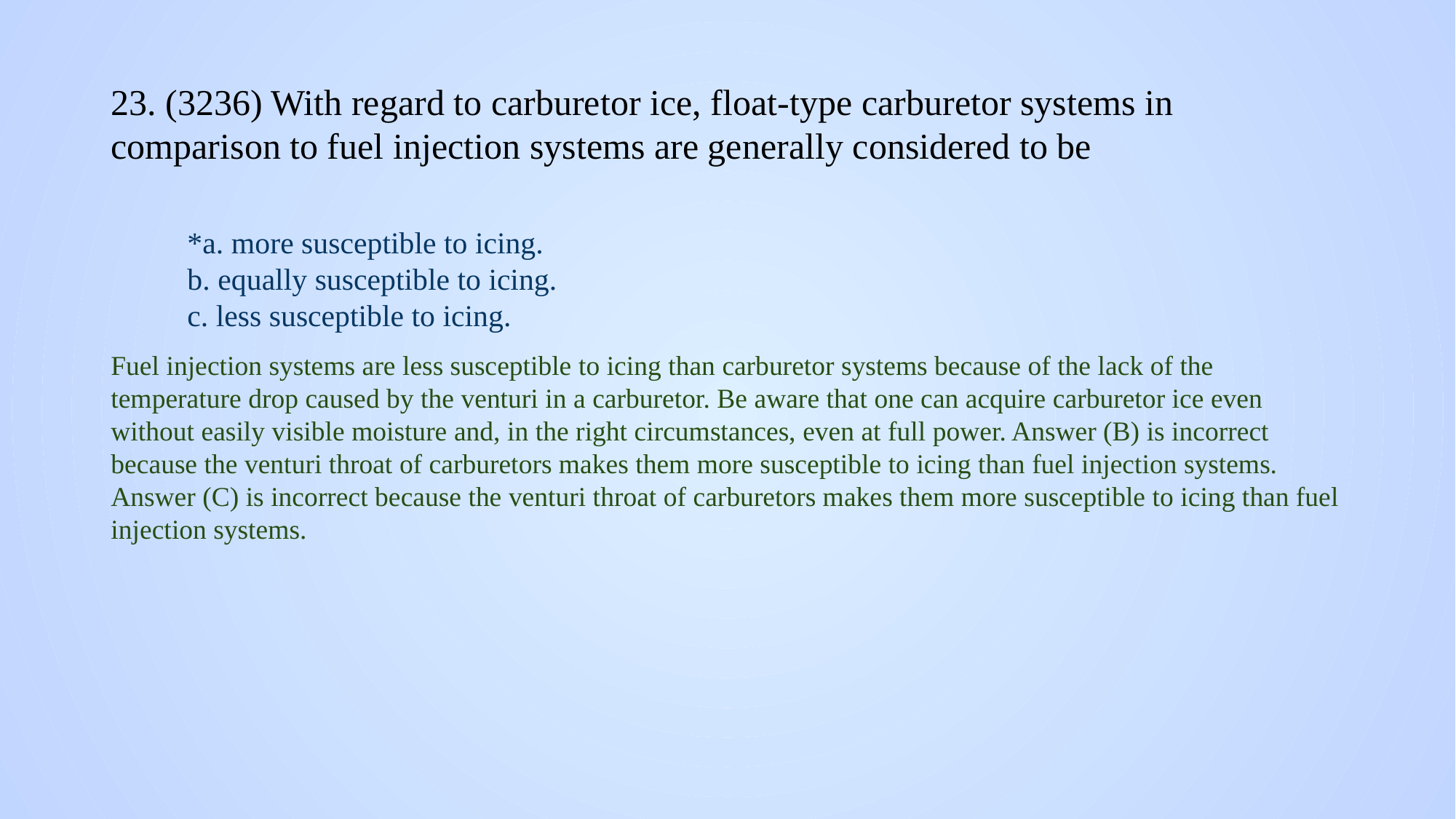

# 23. (3236) With regard to carburetor ice, float-type carburetor systems in comparison to fuel injection systems are generally considered to be
*a. more susceptible to icing.
b. equally susceptible to icing.
c. less susceptible to icing.
Fuel injection systems are less susceptible to icing than carburetor systems because of the lack of the temperature drop caused by the venturi in a carburetor. Be aware that one can acquire carburetor ice even without easily visible moisture and, in the right circumstances, even at full power. Answer (B) is incorrect because the venturi throat of carburetors makes them more susceptible to icing than fuel injection systems. Answer (C) is incorrect because the venturi throat of carburetors makes them more susceptible to icing than fuel injection systems.